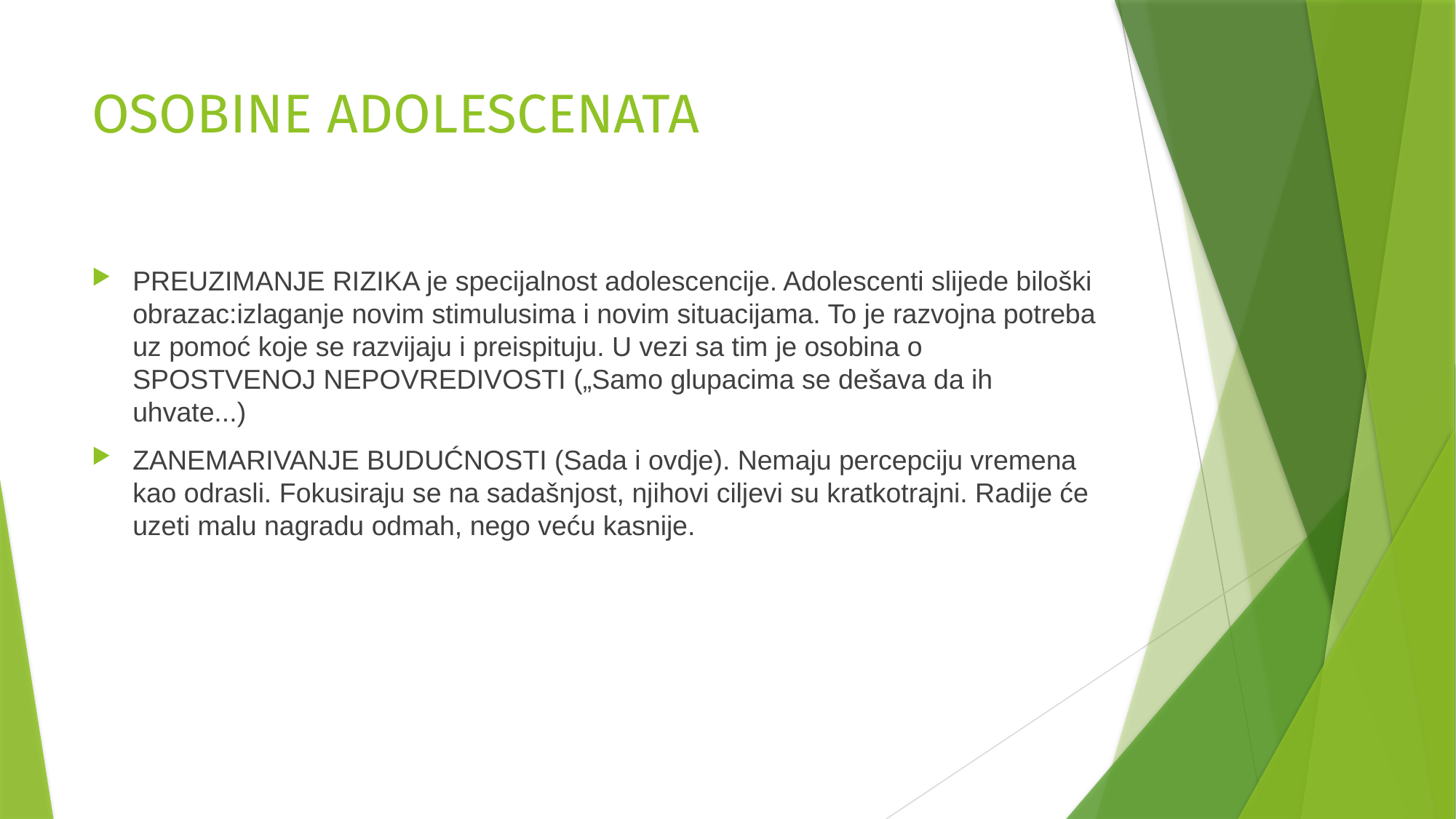

# OSOBINE ADOLESCENATA
PREUZIMANJE RIZIKA je specijalnost adolescencije. Adolescenti slijede biloški obrazac:izlaganje novim stimulusima i novim situacijama. To je razvojna potreba uz pomoć koje se razvijaju i preispituju. U vezi sa tim je osobina o SPOSTVENOJ NEPOVREDIVOSTI („Samo glupacima se dešava da ih uhvate...)
ZANEMARIVANJE BUDUĆNOSTI (Sada i ovdje). Nemaju percepciju vremena kao odrasli. Fokusiraju se na sadašnjost, njihovi ciljevi su kratkotrajni. Radije će uzeti malu nagradu odmah, nego veću kasnije.